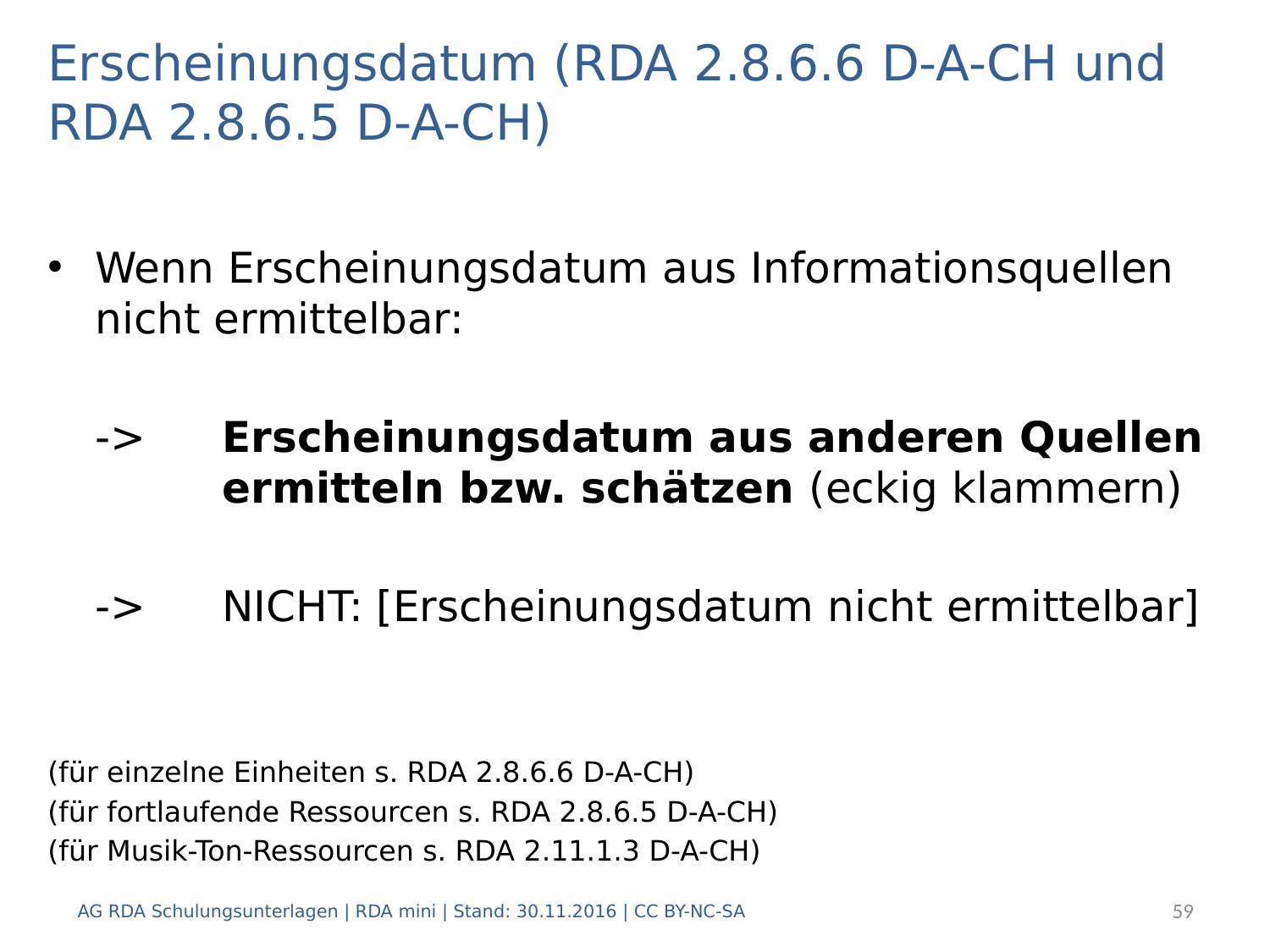

# Erscheinungsdatum (RDA 2.8.6.6 D-A-CH und RDA 2.8.6.5 D-A-CH)

Wenn Erscheinungsdatum aus Informationsquellen nicht ermittelbar:

	-> 	Erscheinungsdatum aus anderen Quellen 	ermitteln bzw. schätzen (eckig klammern)

	->	NICHT: [Erscheinungsdatum nicht ermittelbar]

(für einzelne Einheiten s. RDA 2.8.6.6 D-A-CH)
(für fortlaufende Ressourcen s. RDA 2.8.6.5 D-A-CH)
(für Musik-Ton-Ressourcen s. RDA 2.11.1.3 D-A-CH)
AG RDA Schulungsunterlagen | RDA mini | Stand: 30.11.2016 | CC BY-NC-SA
59